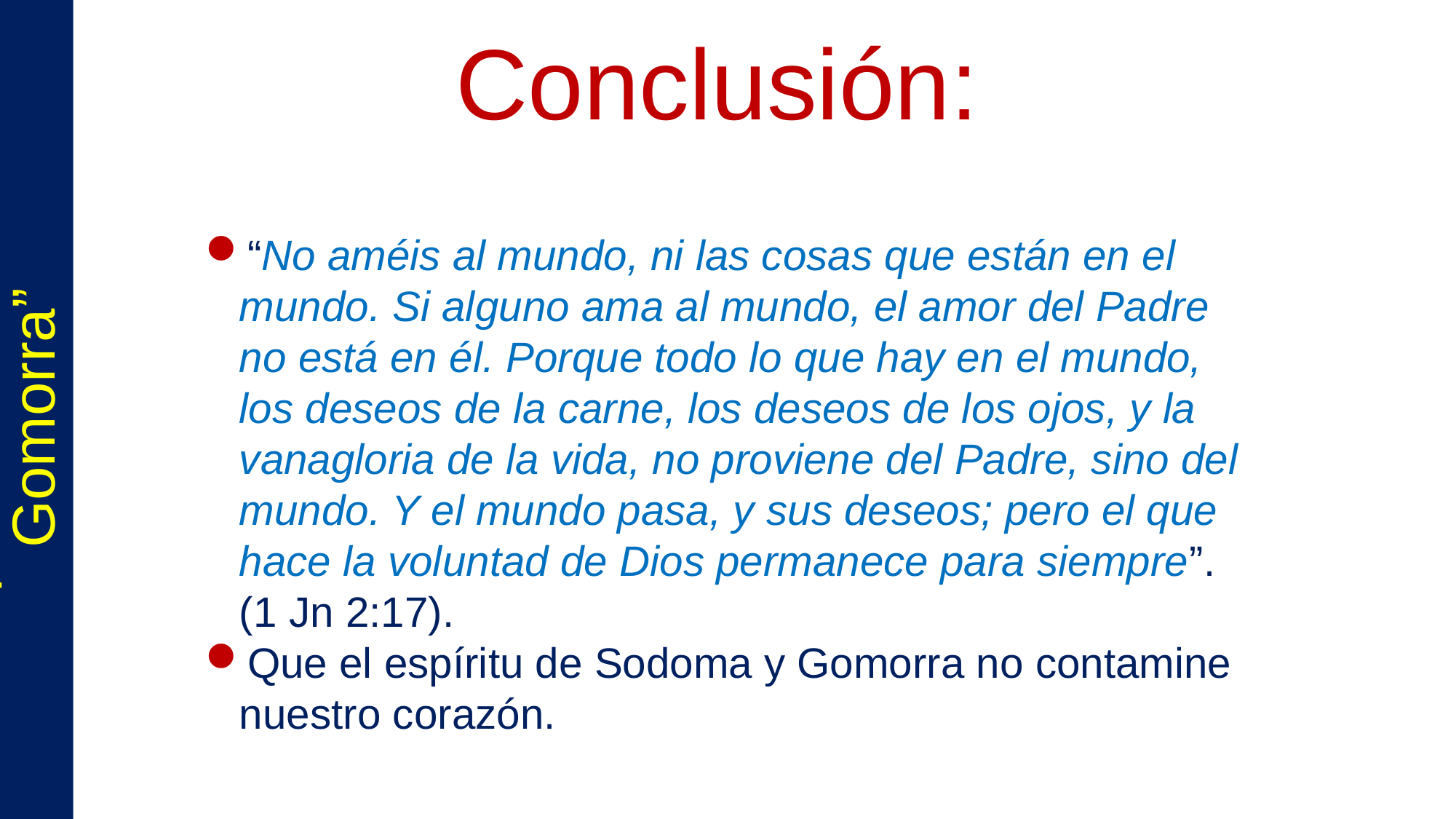

# Conclusión:
“No améis al mundo, ni las cosas que están en el mundo. Si alguno ama al mundo, el amor del Padre no está en él. Porque todo lo que hay en el mundo, los deseos de la carne, los deseos de los ojos, y la vanagloria de la vida, no proviene del Padre, sino del mundo. Y el mundo pasa, y sus deseos; pero el que hace la voluntad de Dios permanece para siempre”. (1 Jn 2:17).
Que el espíritu de Sodoma y Gomorra no contamine nuestro corazón.
“El Espíritu De Sodoma Y Gomorra”